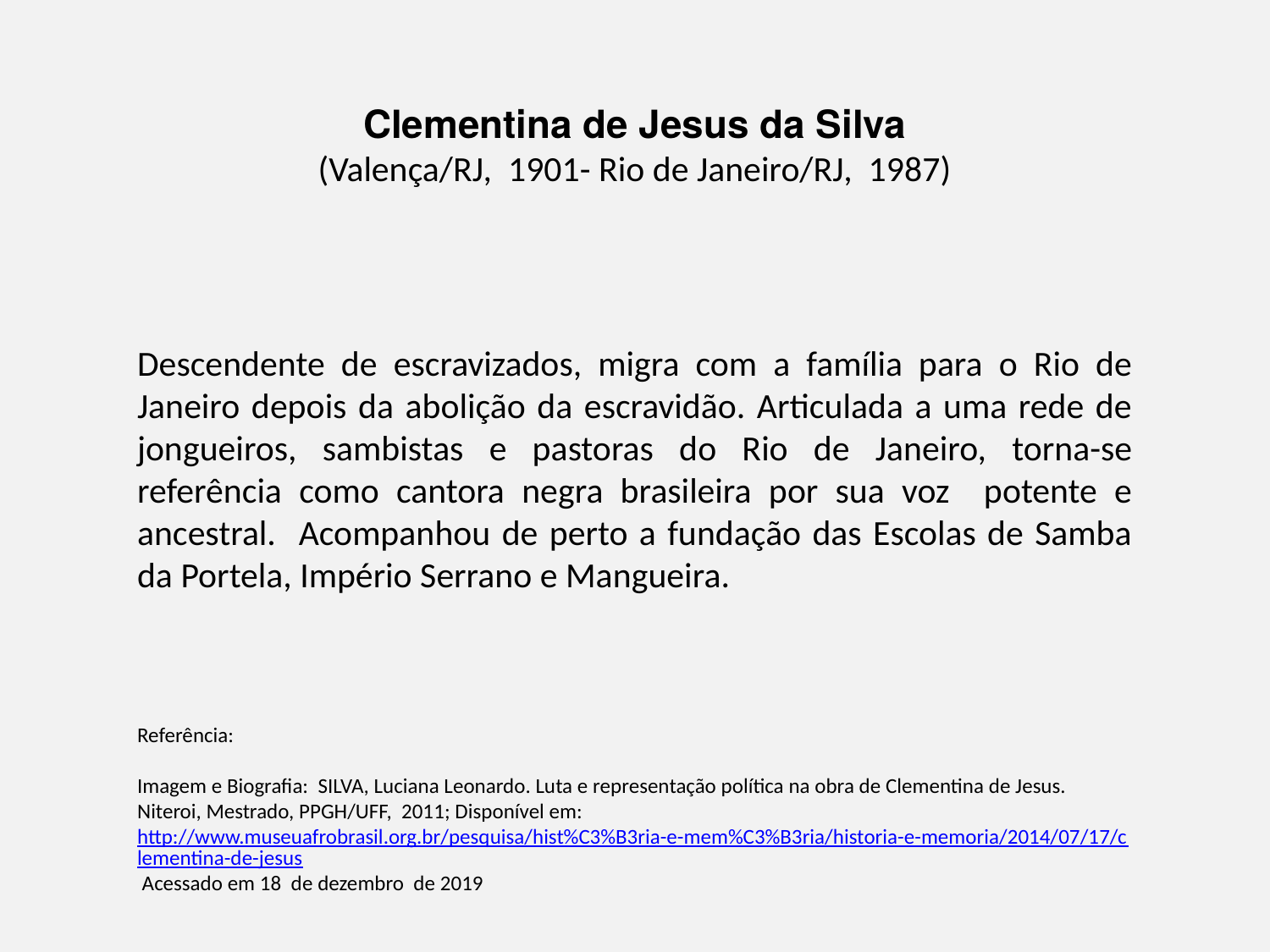

Clementina de Jesus da Silva
(Valença/RJ,  1901- Rio de Janeiro/RJ,  1987)

Descendente de escravizados, migra com a família para o Rio de Janeiro depois da abolição da escravidão. Articulada a uma rede de jongueiros, sambistas e pastoras do Rio de Janeiro, torna-se referência como cantora negra brasileira por sua voz  potente e ancestral.  Acompanhou de perto a fundação das Escolas de Samba da Portela, Império Serrano e Mangueira.

Referência:

Imagem e Biografia:  SILVA, Luciana Leonardo. Luta e representação política na obra de Clementina de Jesus. Niteroi, Mestrado, PPGH/UFF,  2011; Disponível em: http://www.museuafrobrasil.org.br/pesquisa/hist%C3%B3ria-e-mem%C3%B3ria/historia-e-memoria/2014/07/17/clementina-de-jesus Acessado em 18  de dezembro  de 2019